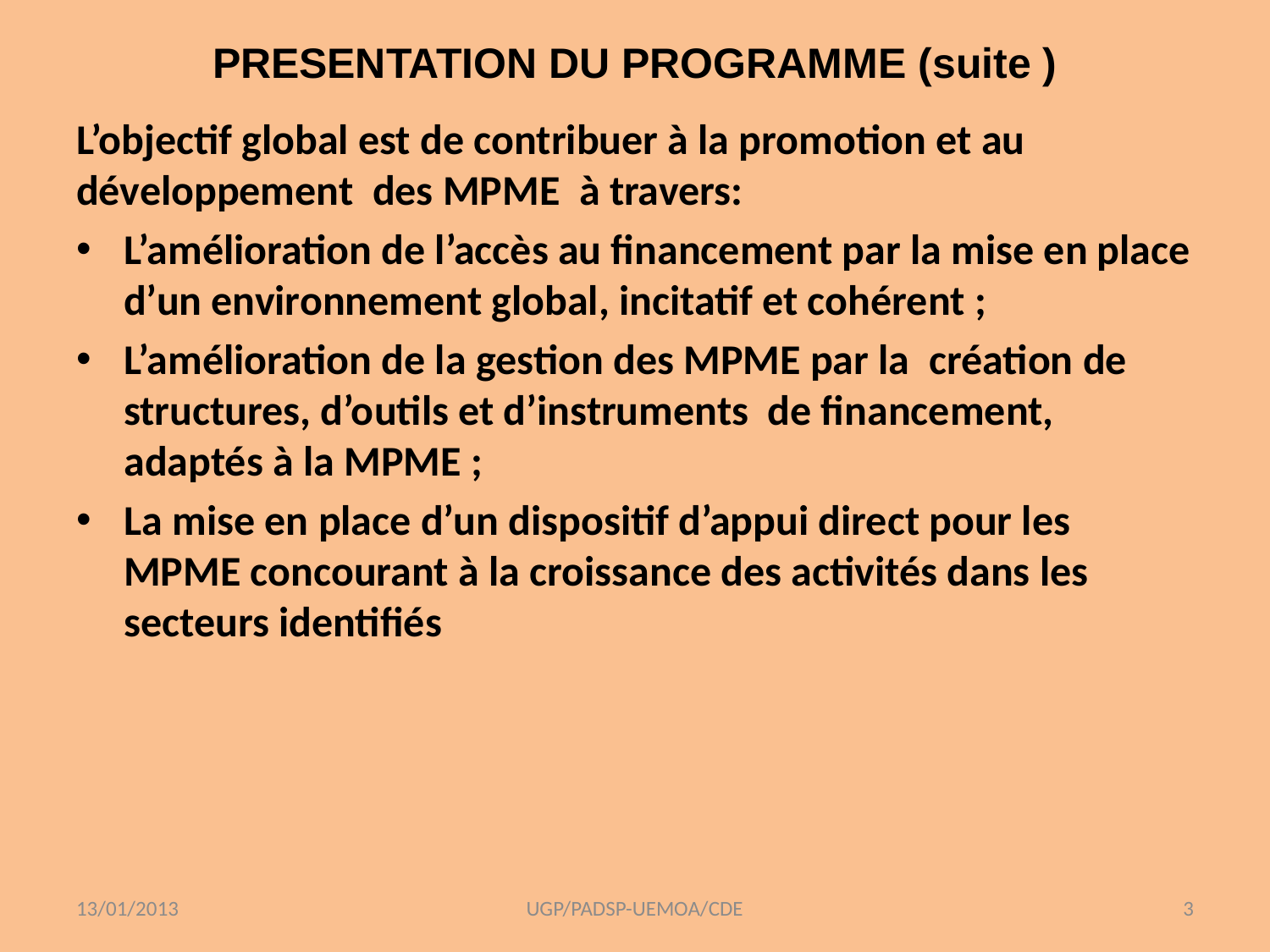

# PRESENTATION DU PROGRAMME (suite )
L’objectif global est de contribuer à la promotion et au développement  des MPME  à travers:
L’amélioration de l’accès au financement par la mise en place d’un environnement global, incitatif et cohérent ;
L’amélioration de la gestion des MPME par la  création de structures, d’outils et d’instruments  de financement, adaptés à la MPME ;
La mise en place d’un dispositif d’appui direct pour les MPME concourant à la croissance des activités dans les  secteurs identifiés

13/01/2013
UGP/PADSP-UEMOA/CDE
3